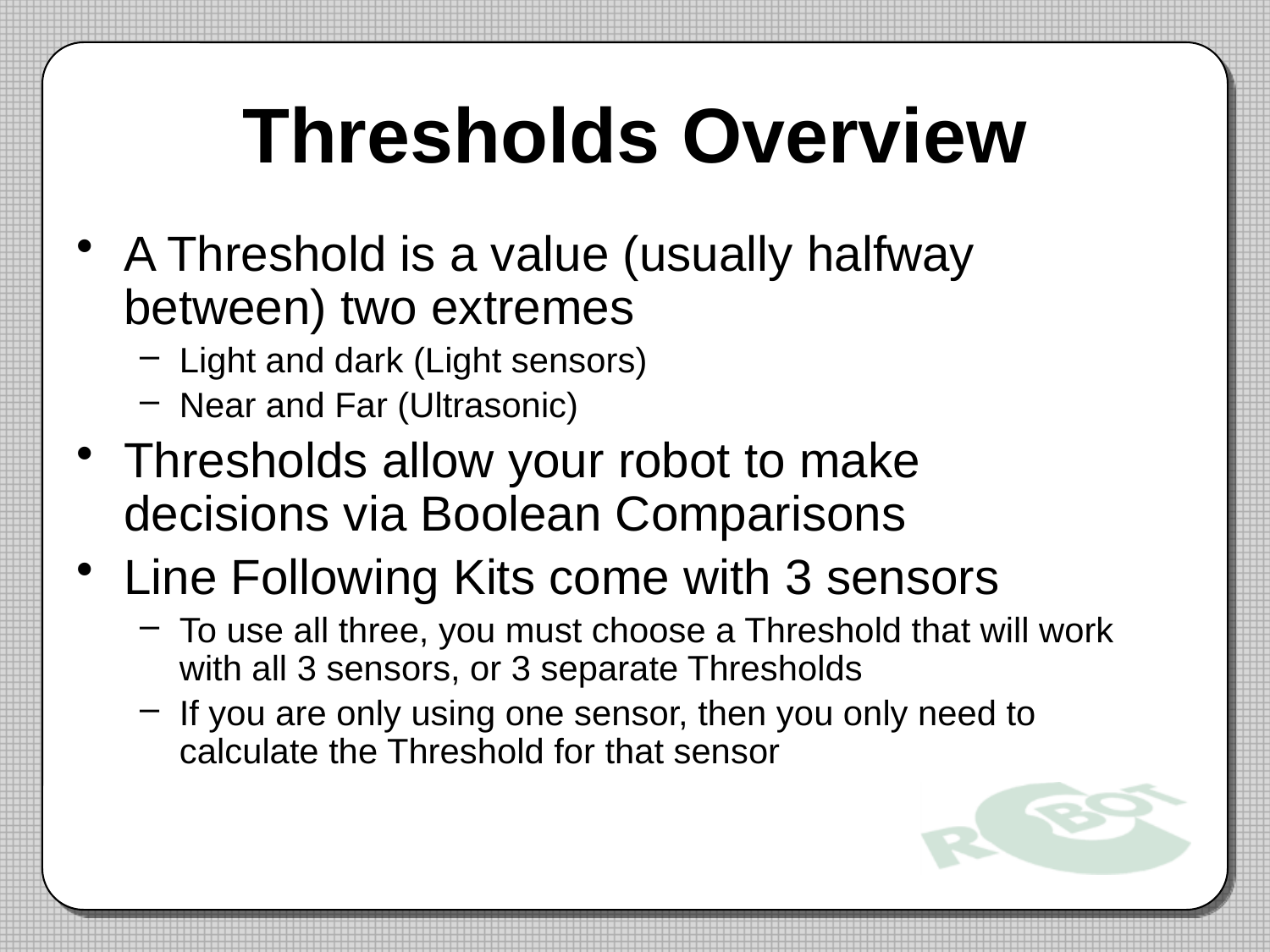

# Thresholds Overview
A Threshold is a value (usually halfway between) two extremes
Light and dark (Light sensors)
Near and Far (Ultrasonic)
Thresholds allow your robot to make decisions via Boolean Comparisons
Line Following Kits come with 3 sensors
To use all three, you must choose a Threshold that will work with all 3 sensors, or 3 separate Thresholds
If you are only using one sensor, then you only need to calculate the Threshold for that sensor